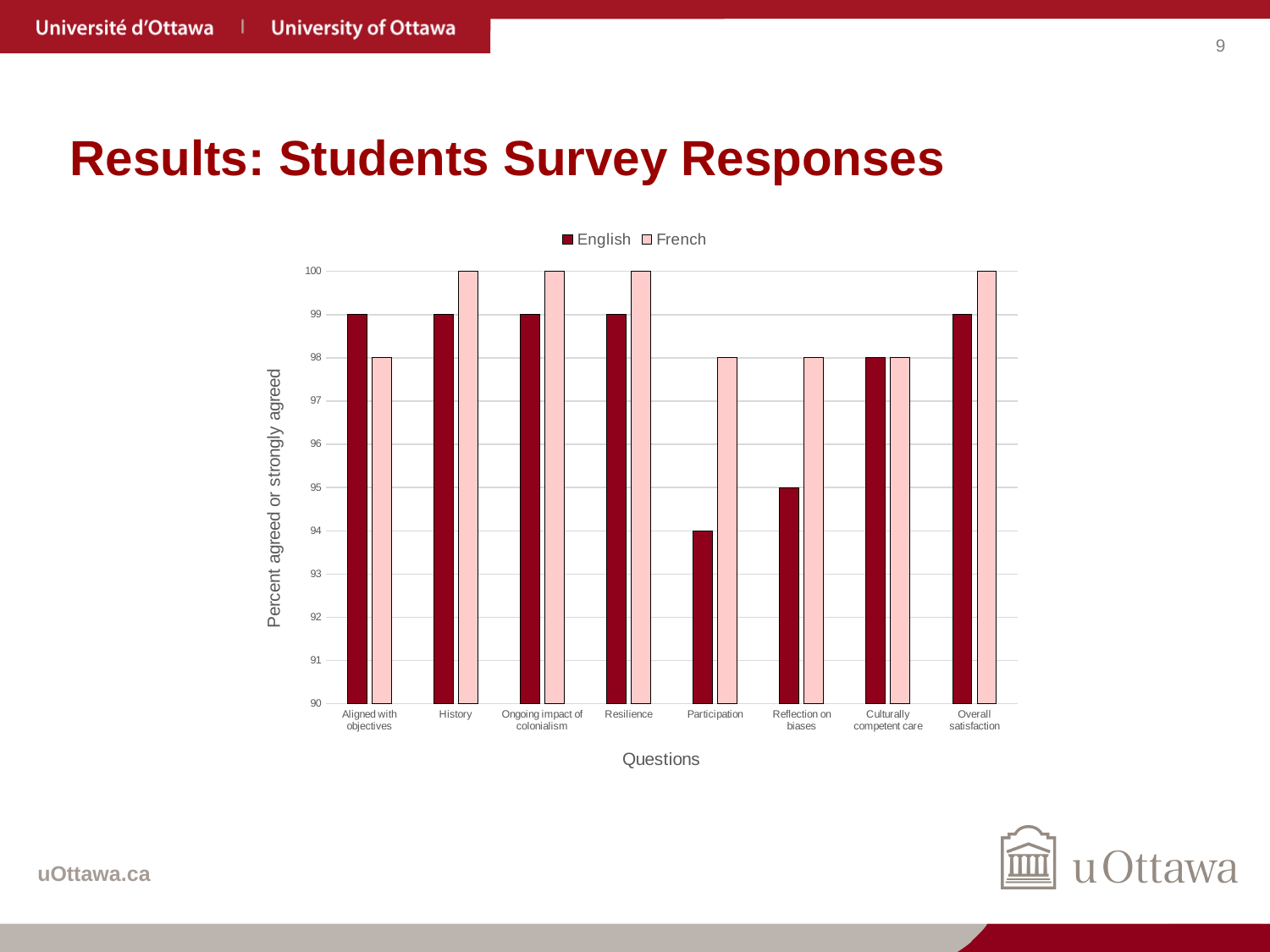

# Results: Students Survey Responses

### Chart

| Category | English | French |
|---|---|---|
| Aligned with objectives | 99.0 | 98.0 |
| History | 99.0 | 100.0 |
| Ongoing impact of colonialism | 99.0 | 100.0 |
| Resilience | 99.0 | 100.0 |
| Participation | 94.0 | 98.0 |
| Reflection on biases | 95.0 | 98.0 |
| Culturally competent care | 98.0 | 98.0 |
| Overall satisfaction | 99.0 | 100.0 |